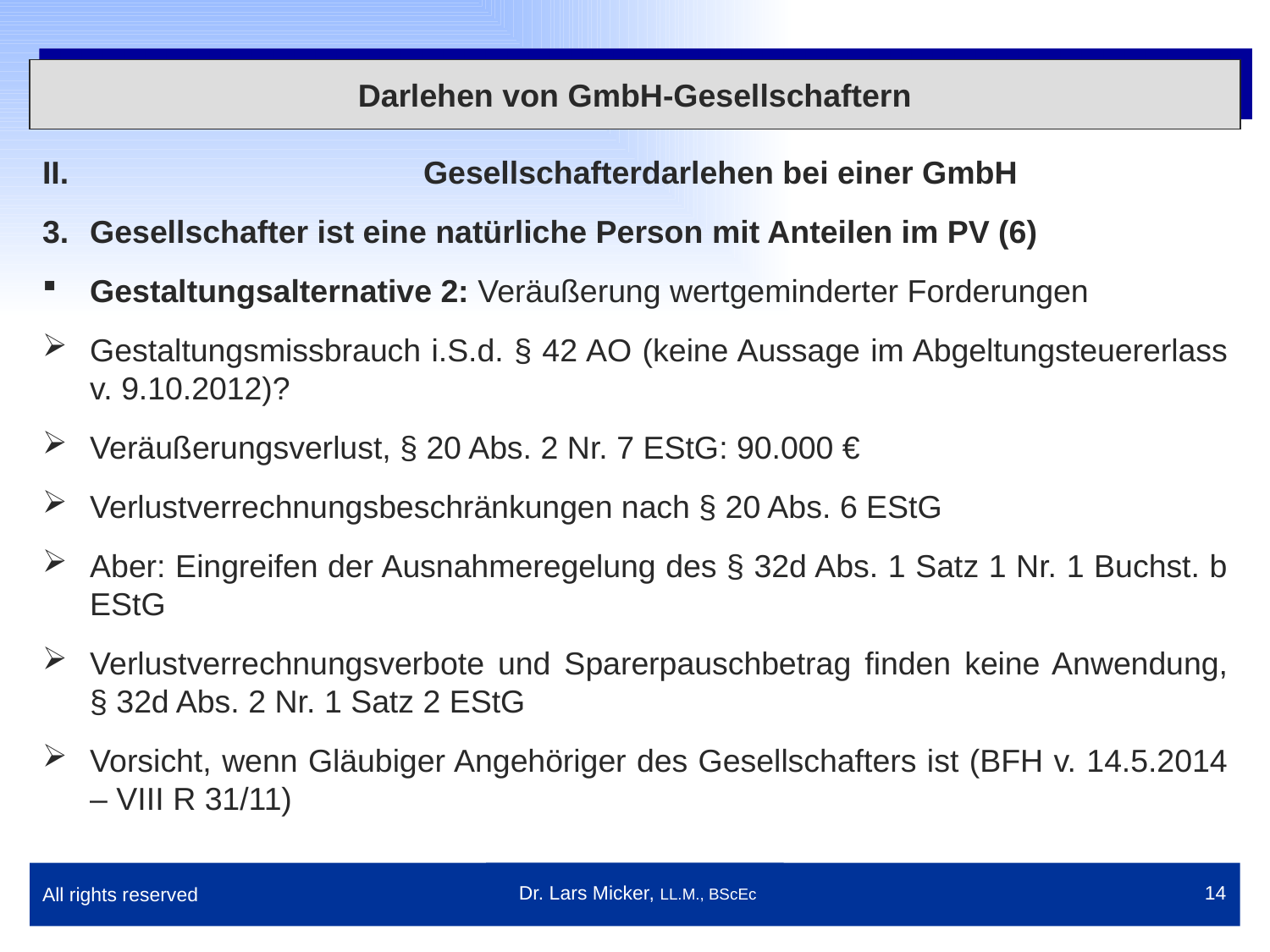

Darlehen von GmbH-Gesellschaftern
II.			Gesellschafterdarlehen bei einer GmbH
Gesellschafter ist eine natürliche Person mit Anteilen im PV (6)
Gestaltungsalternative 2: Veräußerung wertgeminderter Forderungen
Gestaltungsmissbrauch i.S.d. § 42 AO (keine Aussage im Abgeltungsteuererlass v. 9.10.2012)?
Veräußerungsverlust, § 20 Abs. 2 Nr. 7 EStG: 90.000 €
Verlustverrechnungsbeschränkungen nach § 20 Abs. 6 EStG
Aber: Eingreifen der Ausnahmeregelung des § 32d Abs. 1 Satz 1 Nr. 1 Buchst. b EStG
Verlustverrechnungsverbote und Sparerpauschbetrag finden keine Anwendung, § 32d Abs. 2 Nr. 1 Satz 2 EStG
Vorsicht, wenn Gläubiger Angehöriger des Gesellschafters ist (BFH v. 14.5.2014 – VIII R 31/11)

All rights reserved
 Dr. Lars Micker, LL.M., BScEc
14